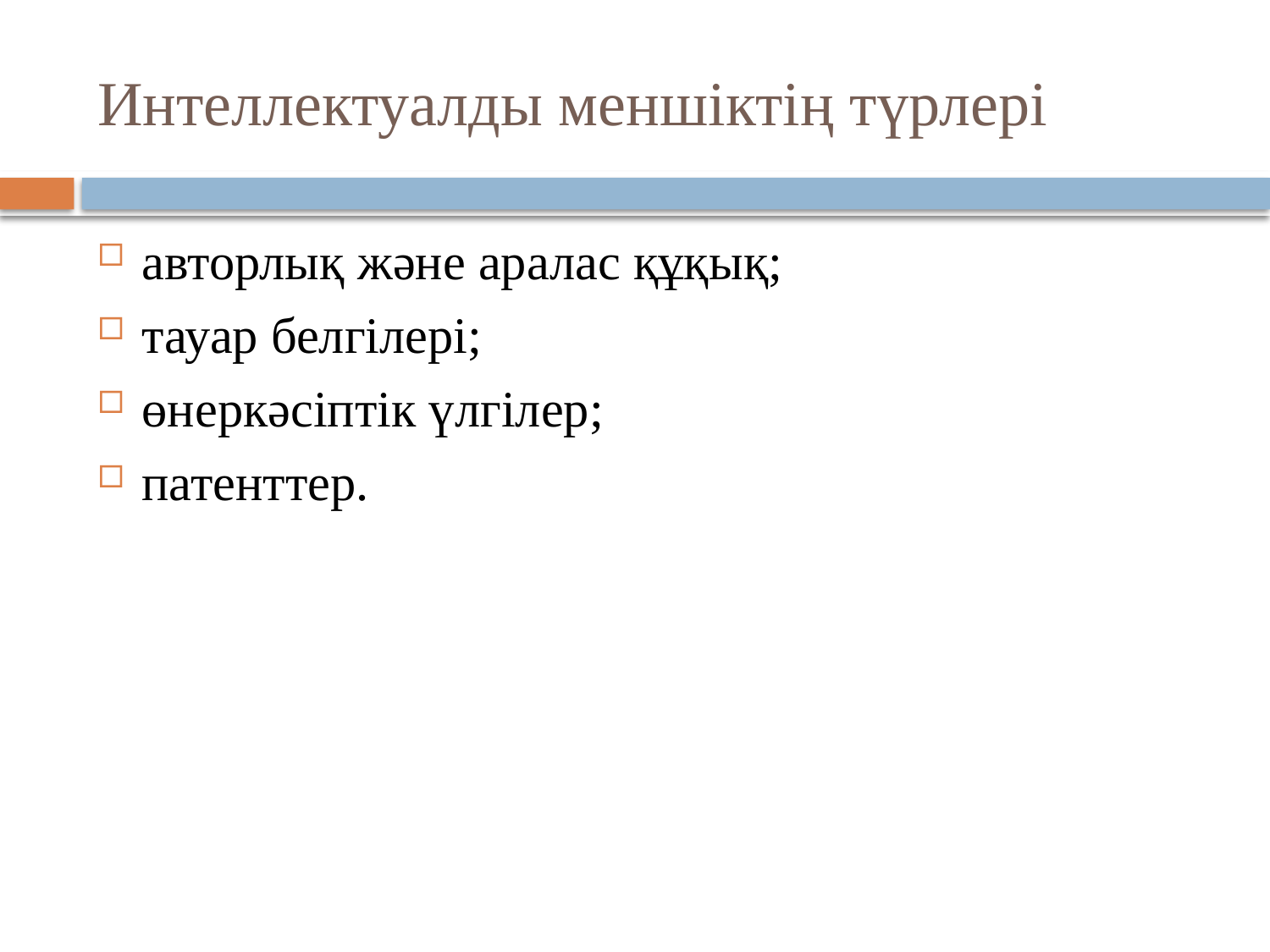

# Интеллектуалды меншіктің түрлері
авторлық және аралас құқық;
тауар белгілері;
өнеркәсіптік үлгілер;
патенттер.